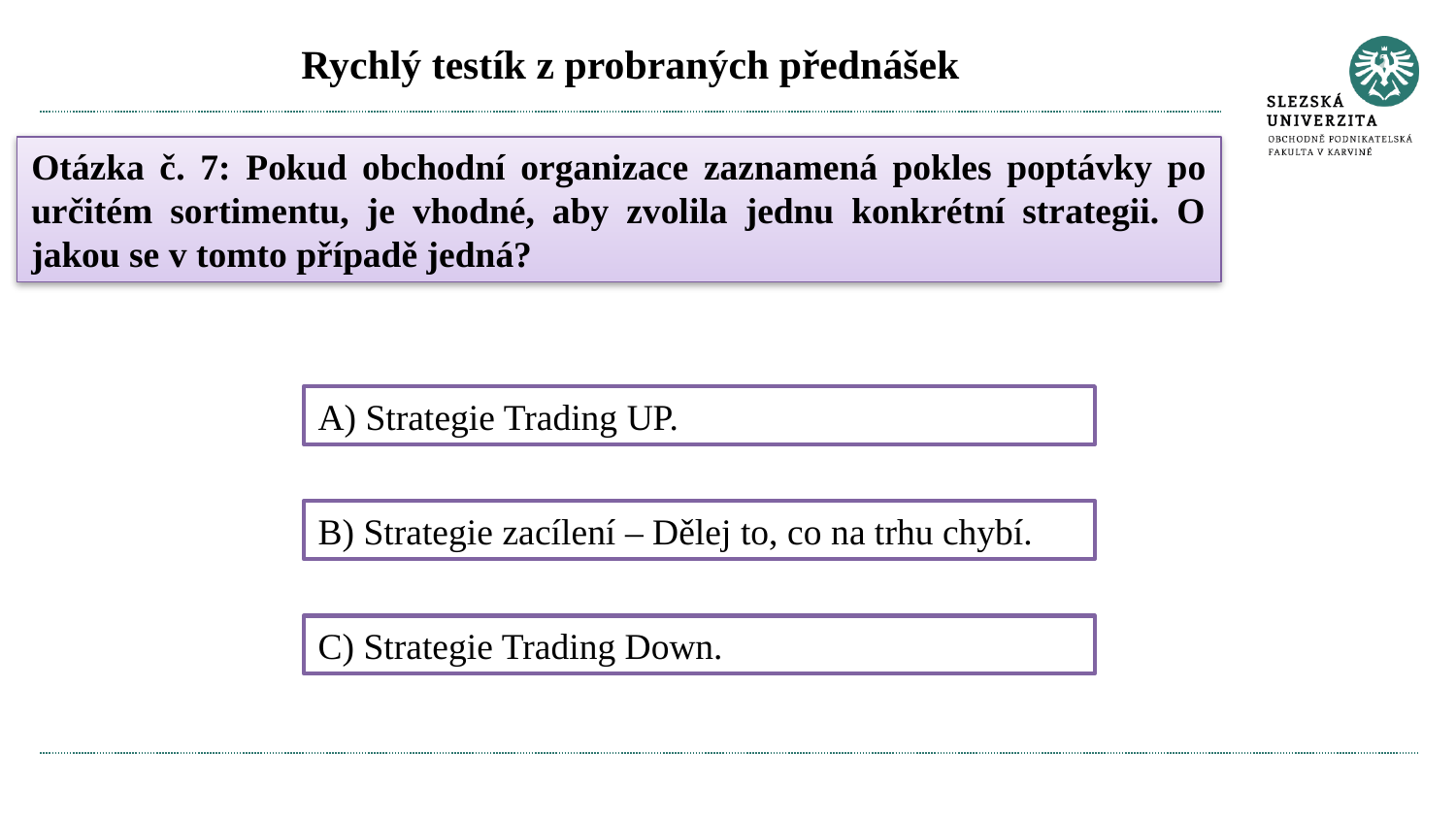

# Rychlý testík z probraných přednášek
Otázka č. 7: Pokud obchodní organizace zaznamená pokles poptávky po určitém sortimentu, je vhodné, aby zvolila jednu konkrétní strategii. O jakou se v tomto případě jedná?
A) Strategie Trading UP.
B) Strategie zacílení – Dělej to, co na trhu chybí.
C) Strategie Trading Down.